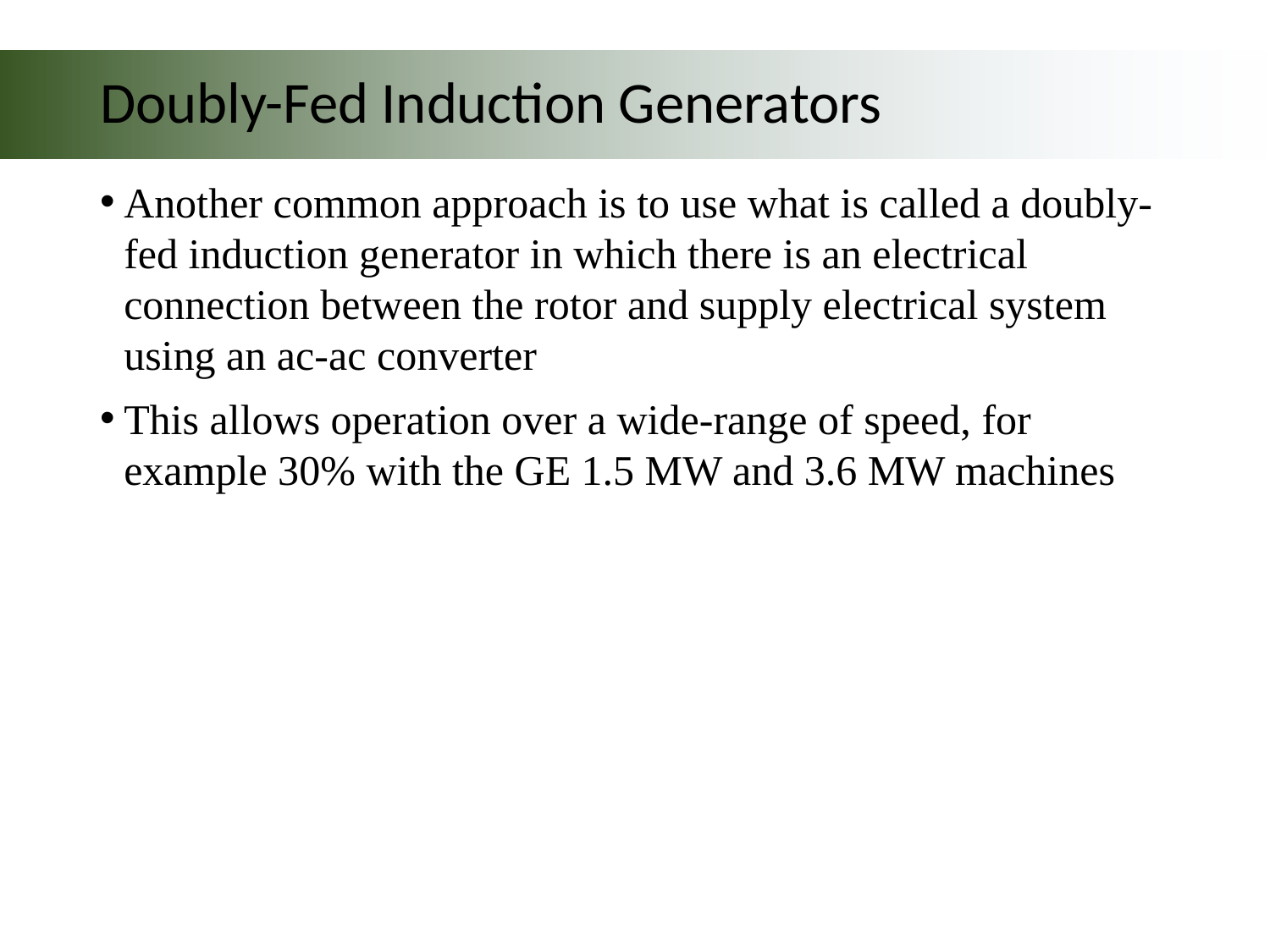

# Doubly-Fed Induction Generators
Another common approach is to use what is called a doubly-fed induction generator in which there is an electrical connection between the rotor and supply electrical system using an ac-ac converter
This allows operation over a wide-range of speed, for example 30% with the GE 1.5 MW and 3.6 MW machines